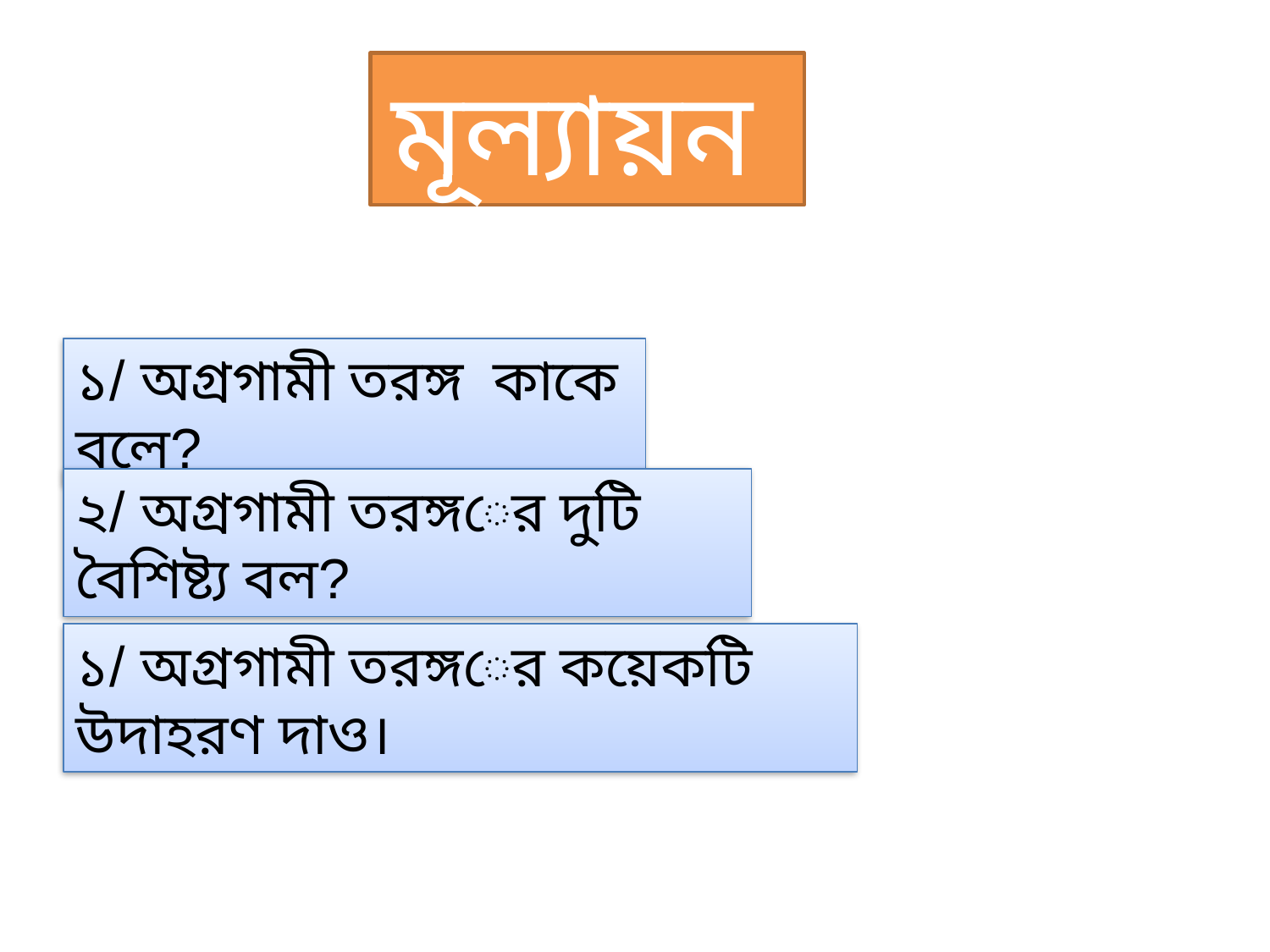

মূল্যায়ন
১/ অগ্রগামী তরঙ্গ  কাকে বলে?
২/ অগ্রগামী তরঙ্গের দুটি বৈশিষ্ট্য বল?
১/ অগ্রগামী তরঙ্গের কয়েকটি উদাহরণ দাও।